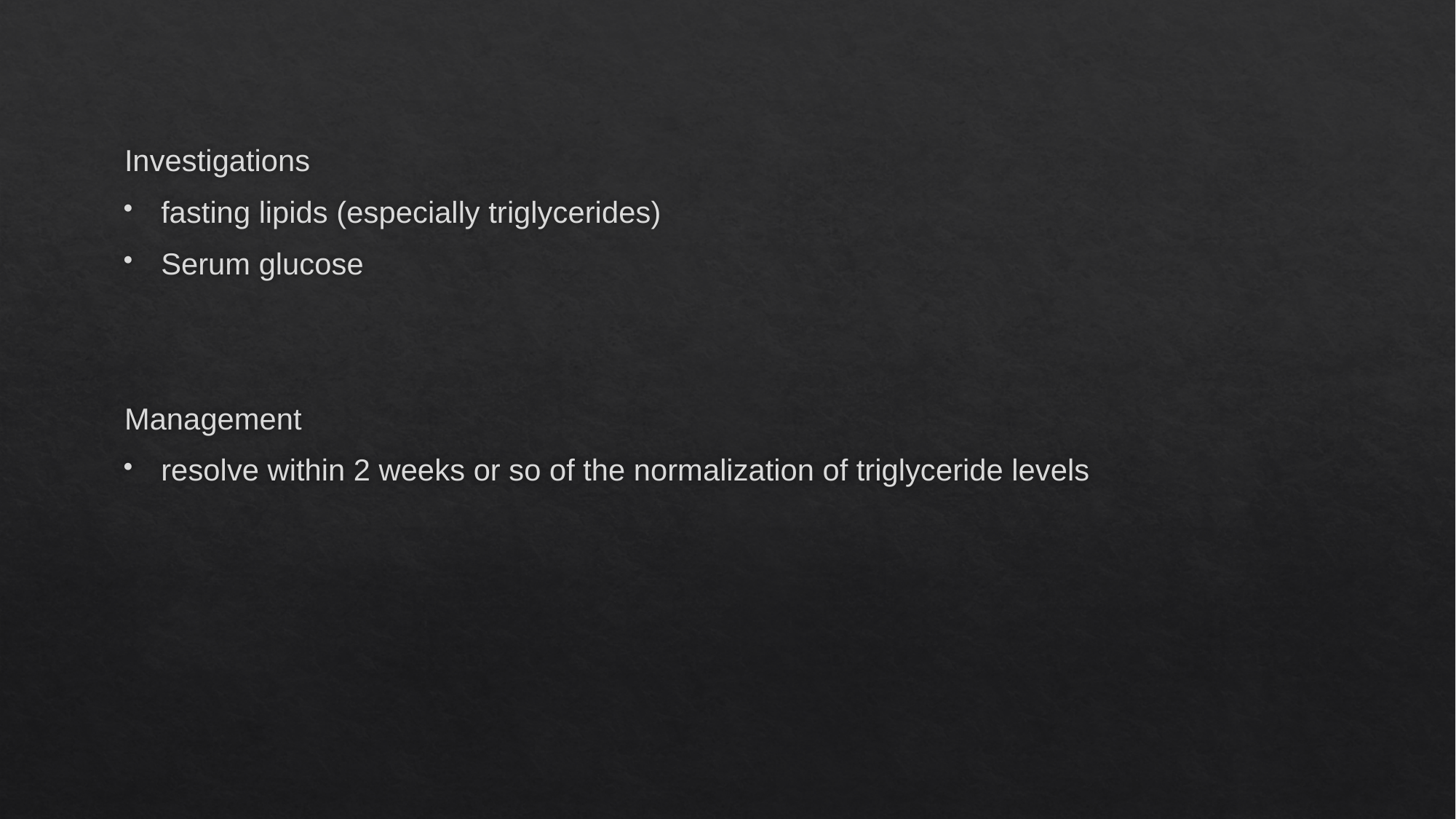

#
Investigations
fasting lipids (especially triglycerides)
Serum glucose

Management
resolve within 2 weeks or so of the normalization of triglyceride levels